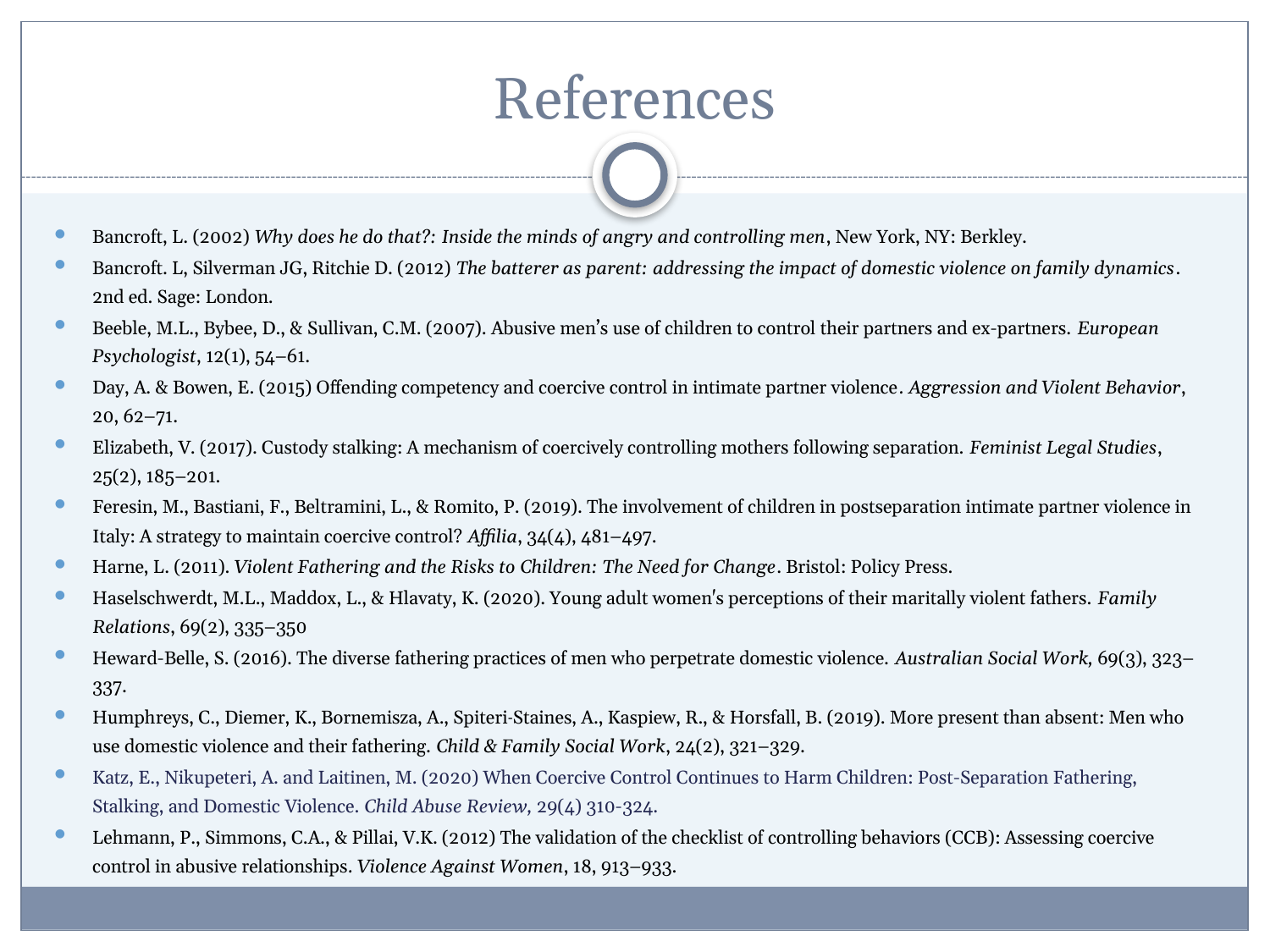

# References
Bancroft, L. (2002) Why does he do that?: Inside the minds of angry and controlling men, New York, NY: Berkley.
Bancroft. L, Silverman JG, Ritchie D. (2012) The batterer as parent: addressing the impact of domestic violence on family dynamics. 2nd ed. Sage: London.
Beeble, M.L., Bybee, D., & Sullivan, C.M. (2007). Abusive men’s use of children to control their partners and ex-partners. European Psychologist, 12(1), 54–61.
Day, A. & Bowen, E. (2015) Offending competency and coercive control in intimate partner violence. Aggression and Violent Behavior, 20, 62–71.
Elizabeth, V. (2017). Custody stalking: A mechanism of coercively controlling mothers following separation. Feminist Legal Studies, 25(2), 185–201.
Feresin, M., Bastiani, F., Beltramini, L., & Romito, P. (2019). The involvement of children in postseparation intimate partner violence in Italy: A strategy to maintain coercive control? Affilia, 34(4), 481–497.
Harne, L. (2011). Violent Fathering and the Risks to Children: The Need for Change. Bristol: Policy Press.
Haselschwerdt, M.L., Maddox, L., & Hlavaty, K. (2020). Young adult women's perceptions of their maritally violent fathers. Family Relations, 69(2), 335–350
Heward-Belle, S. (2016). The diverse fathering practices of men who perpetrate domestic violence. Australian Social Work, 69(3), 323–337.
Humphreys, C., Diemer, K., Bornemisza, A., Spiteri‐Staines, A., Kaspiew, R., & Horsfall, B. (2019). More present than absent: Men who use domestic violence and their fathering. Child & Family Social Work, 24(2), 321–329.
Katz, E., Nikupeteri, A. and Laitinen, M. (2020) When Coercive Control Continues to Harm Children: Post-Separation Fathering, Stalking, and Domestic Violence. Child Abuse Review, 29(4) 310-324.
Lehmann, P., Simmons, C.A., & Pillai, V.K. (2012) The validation of the checklist of controlling behaviors (CCB): Assessing coercive control in abusive relationships. Violence Against Women, 18, 913–933.